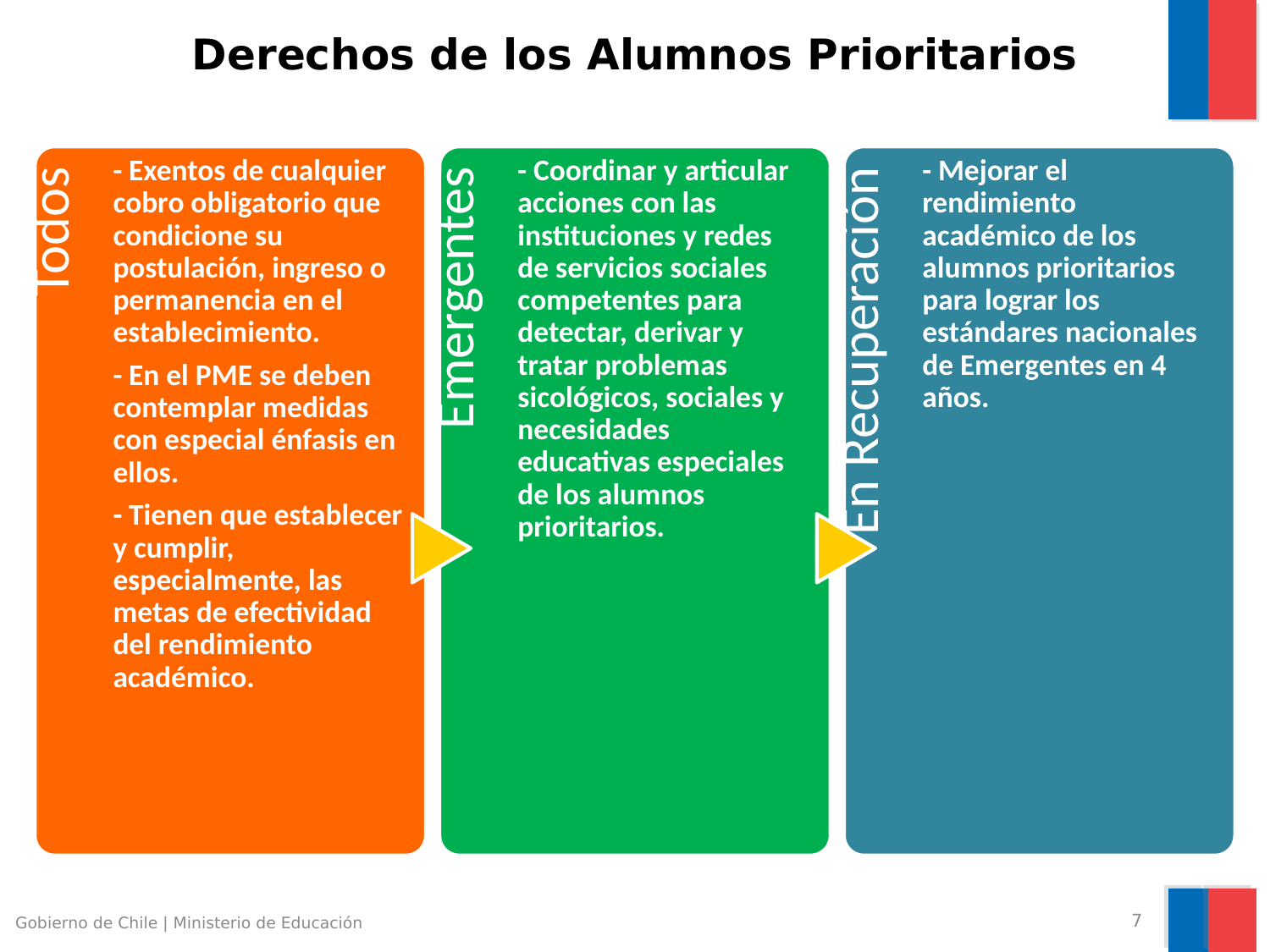

Derechos de los Alumnos Prioritarios
Todos
- Exentos de cualquier cobro obligatorio que condicione su postulación, ingreso o permanencia en el establecimiento.
- En el PME se deben contemplar medidas con especial énfasis en ellos.
- Tienen que establecer y cumplir, especialmente, las metas de efectividad del rendimiento académico.
Emergentes
- Coordinar y articular acciones con las instituciones y redes de servicios sociales competentes para detectar, derivar y tratar problemas sicológicos, sociales y necesidades educativas especiales de los alumnos prioritarios.
En Recuperación
- Mejorar el rendimiento académico de los alumnos prioritarios para lograr los estándares nacionales de Emergentes en 4 años.
Gobierno de Chile | Ministerio de Educación
7